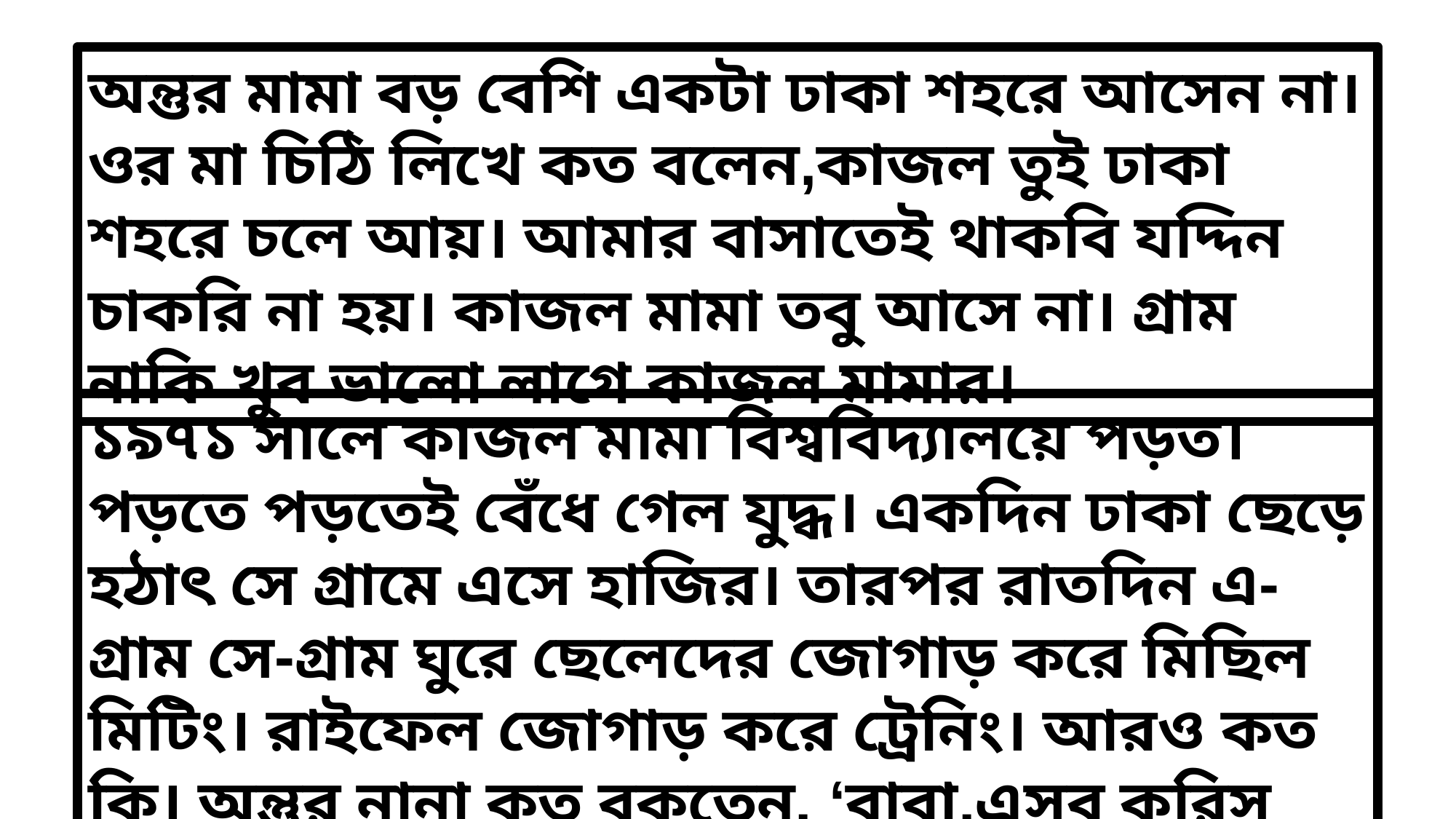

অন্তুর মামা বড় বেশি একটা ঢাকা শহরে আসেন না। ওর মা চিঠি লিখে কত বলেন,কাজল তুই ঢাকা শহরে চলে আয়। আমার বাসাতেই থাকবি যদ্দিন চাকরি না হয়। কাজল মামা তবু আসে না। গ্রাম নাকি খুব ভালো লাগে কাজল মামার।
১৯৭১ সালে কাজল মামা বিশ্ববিদ্যালয়ে পড়ত। পড়তে পড়তেই বেঁধে গেল যুদ্ধ। একদিন ঢাকা ছেড়ে হঠাৎ সে গ্রামে এসে হাজির। তারপর রাতদিন এ-গ্রাম সে-গ্রাম ঘুরে ছেলেদের জোগাড় করে মিছিল মিটিং। রাইফেল জোগাড় করে ট্রেনিং। আরও কত কি। অন্তুর নানা কত বকতেন, ‘বাবা,এসব করিস নে। বিপদে পড়বি।’